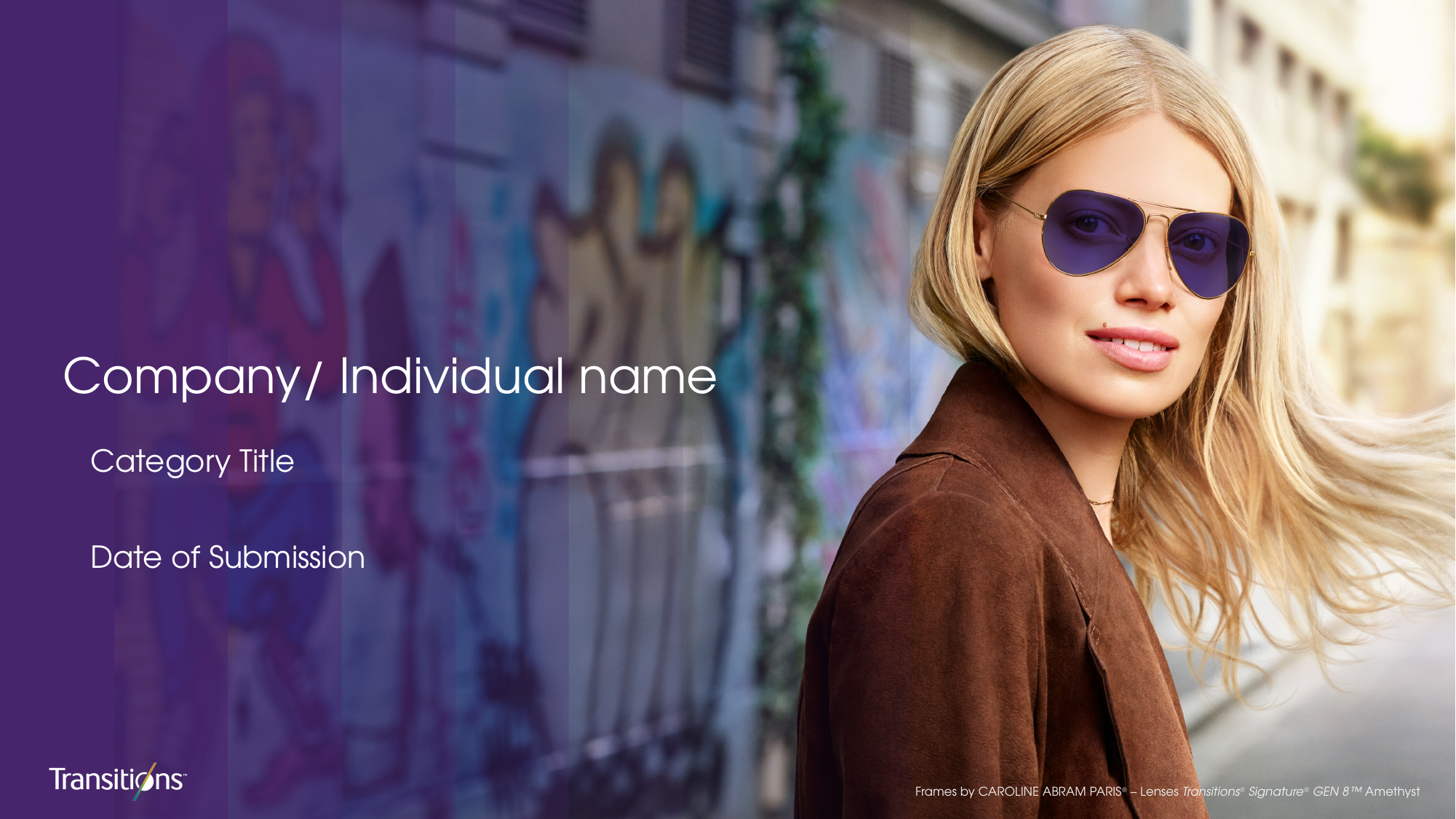

# Company/ Individual name
Category Title

Date of Submission